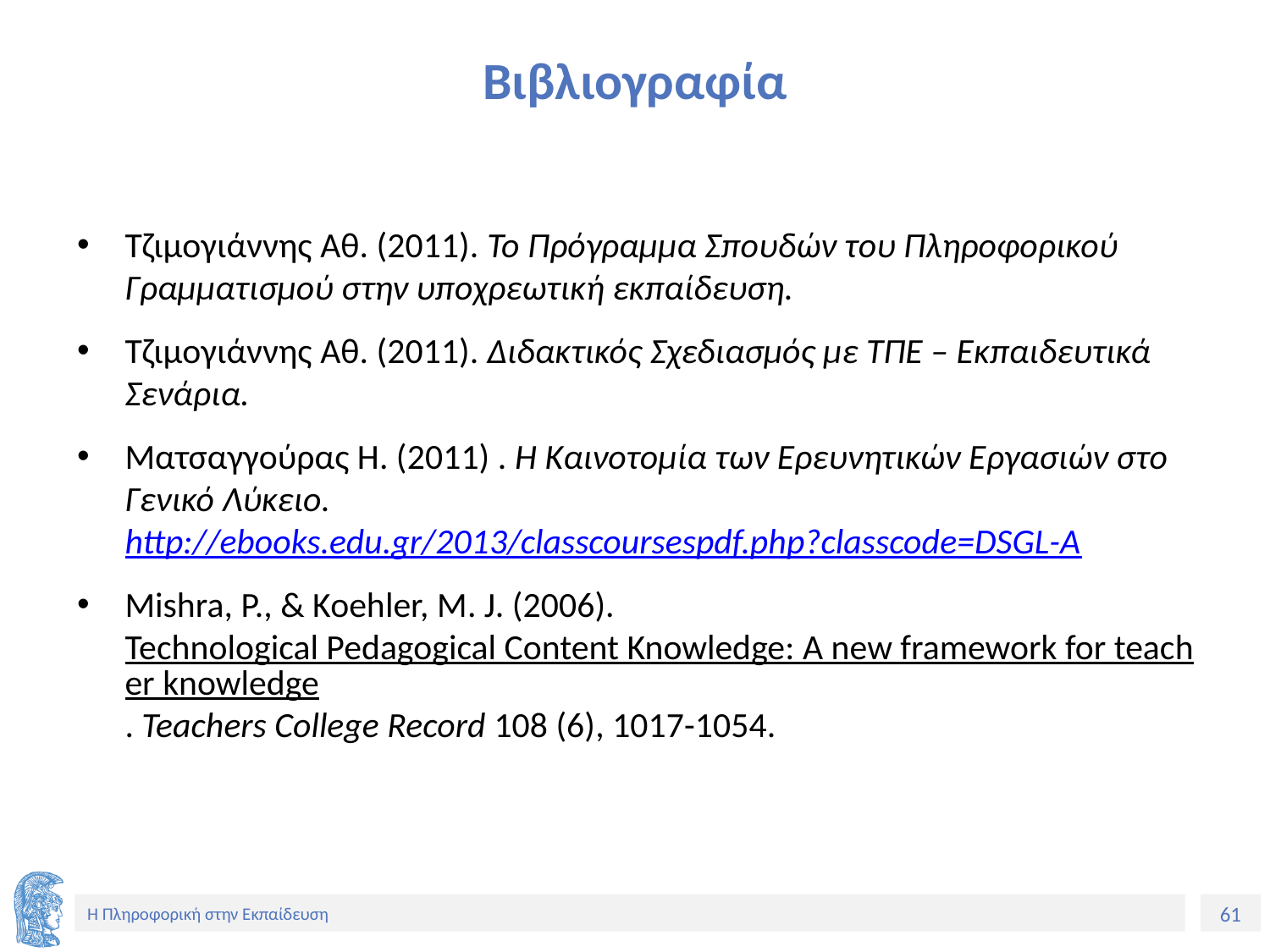

# Βιβλιογραφία
Τζιμογιάννης Αθ. (2011). Το Πρόγραμμα Σπουδών του Πληροφορικού Γραμματισμού στην υποχρεωτική εκπαίδευση.
Τζιμογιάννης Αθ. (2011). Διδακτικός Σχεδιασμός με ΤΠΕ – Εκπαιδευτικά Σενάρια.
Ματσαγγούρας Η. (2011) . Η Καινοτομία των Ερευνητικών Εργασιών στο Γενικό Λύκειο. http://ebooks.edu.gr/2013/classcoursespdf.php?classcode=DSGL-A
Mishra, P., & Koehler, M. J. (2006). Technological Pedagogical Content Knowledge: A new framework for teacher knowledge. Teachers College Record 108 (6), 1017-1054.